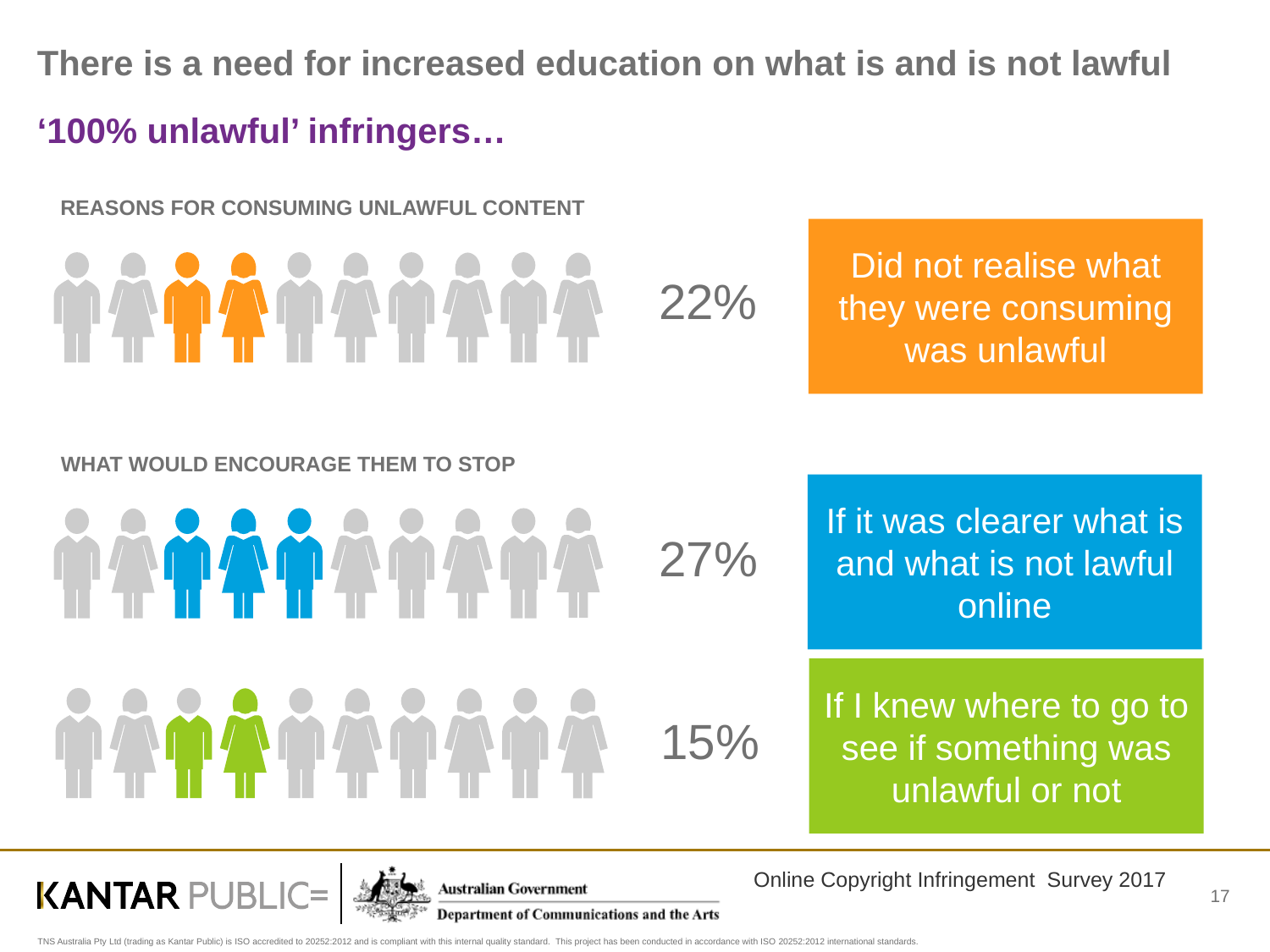

# There is a need for increased education on what is and is not lawful ‘100% unlawful’ infringers…
REASONS FOR CONSUMING UNLAWFUL CONTENT

Did not realise what they were consuming was unlawful

22%
WHAT WOULD ENCOURAGE THEM TO STOP

If it was clearer what is and what is not lawful online

27%
If I knew where to go to see if something was unlawful or not

15%
17